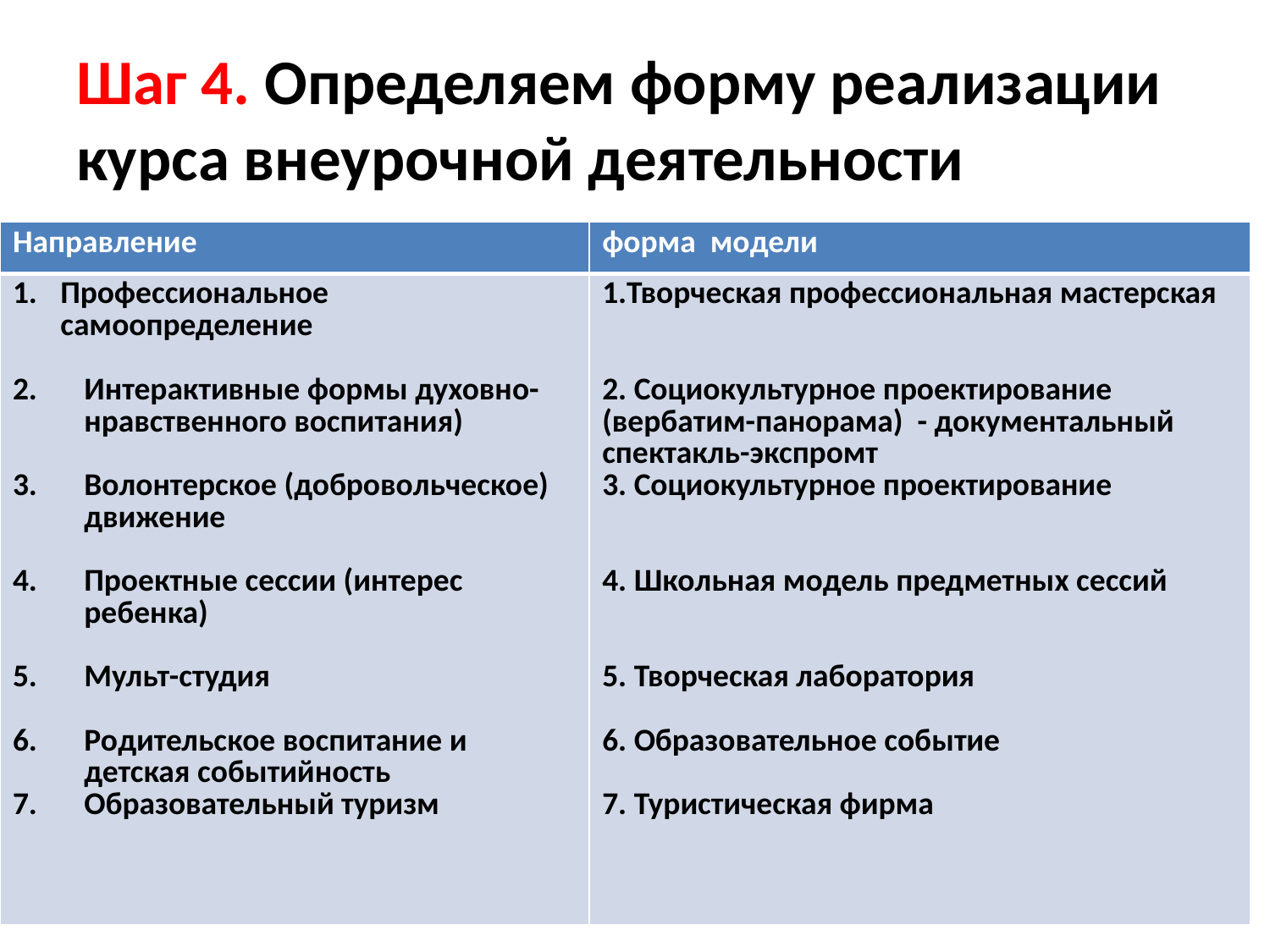

# Шаг 4. Определяем форму реализации курса внеурочной деятельности
| Направление | форма модели |
| --- | --- |
| Профессиональное самоопределение Интерактивные формы духовно-нравственного воспитания) Волонтерское (добровольческое) движение Проектные сессии (интерес ребенка) Мульт-студия Родительское воспитание и детская событийность Образовательный туризм | 1.Творческая профессиональная мастерская 2. Социокультурное проектирование (вербатим-панорама) - документальный спектакль-экспромт 3. Социокультурное проектирование 4. Школьная модель предметных сессий 5. Творческая лаборатория 6. Образовательное событие 7. Туристическая фирма |